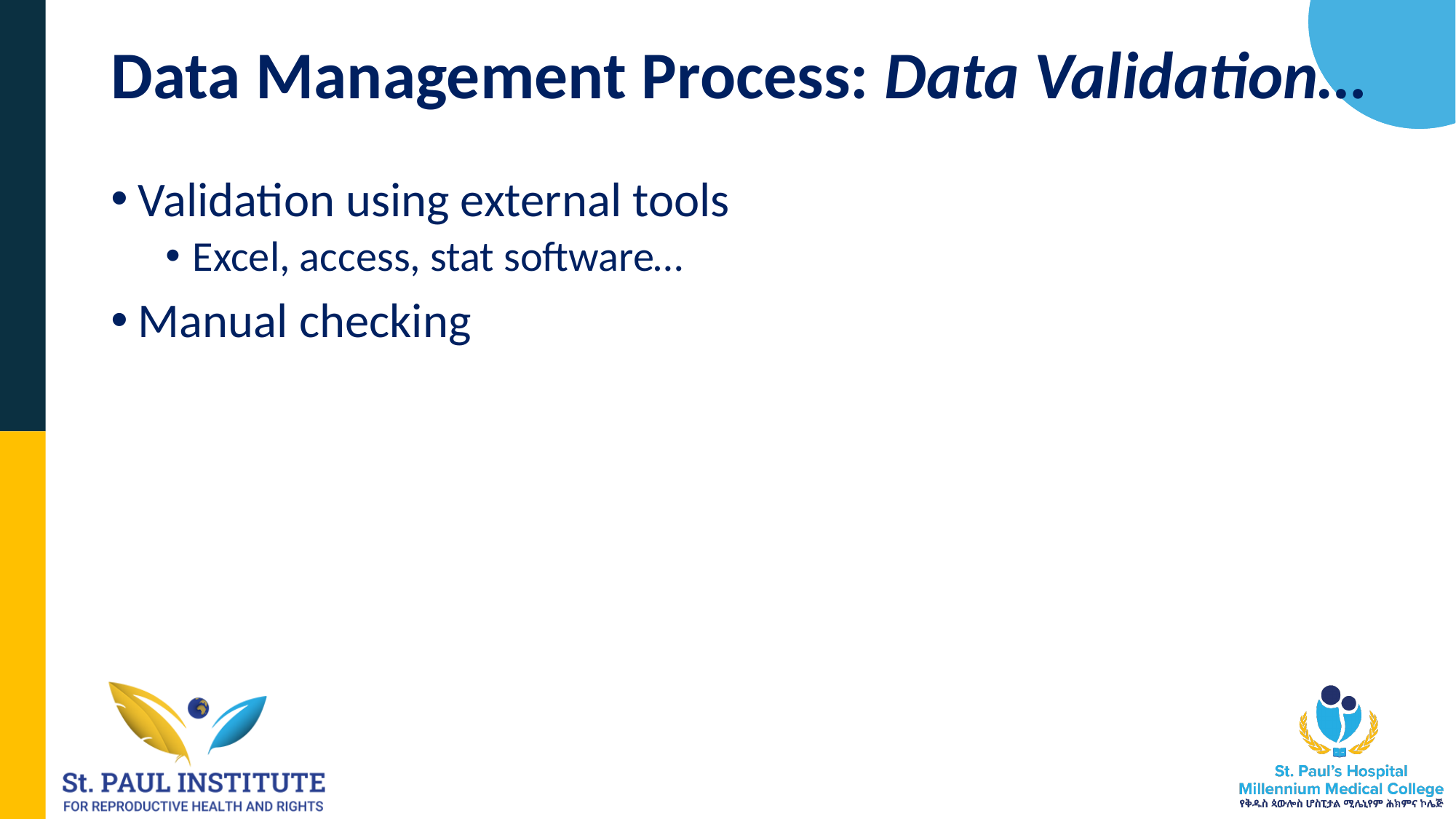

# Data Management Process: Data Validation…
Validation using external tools
Excel, access, stat software…
Manual checking